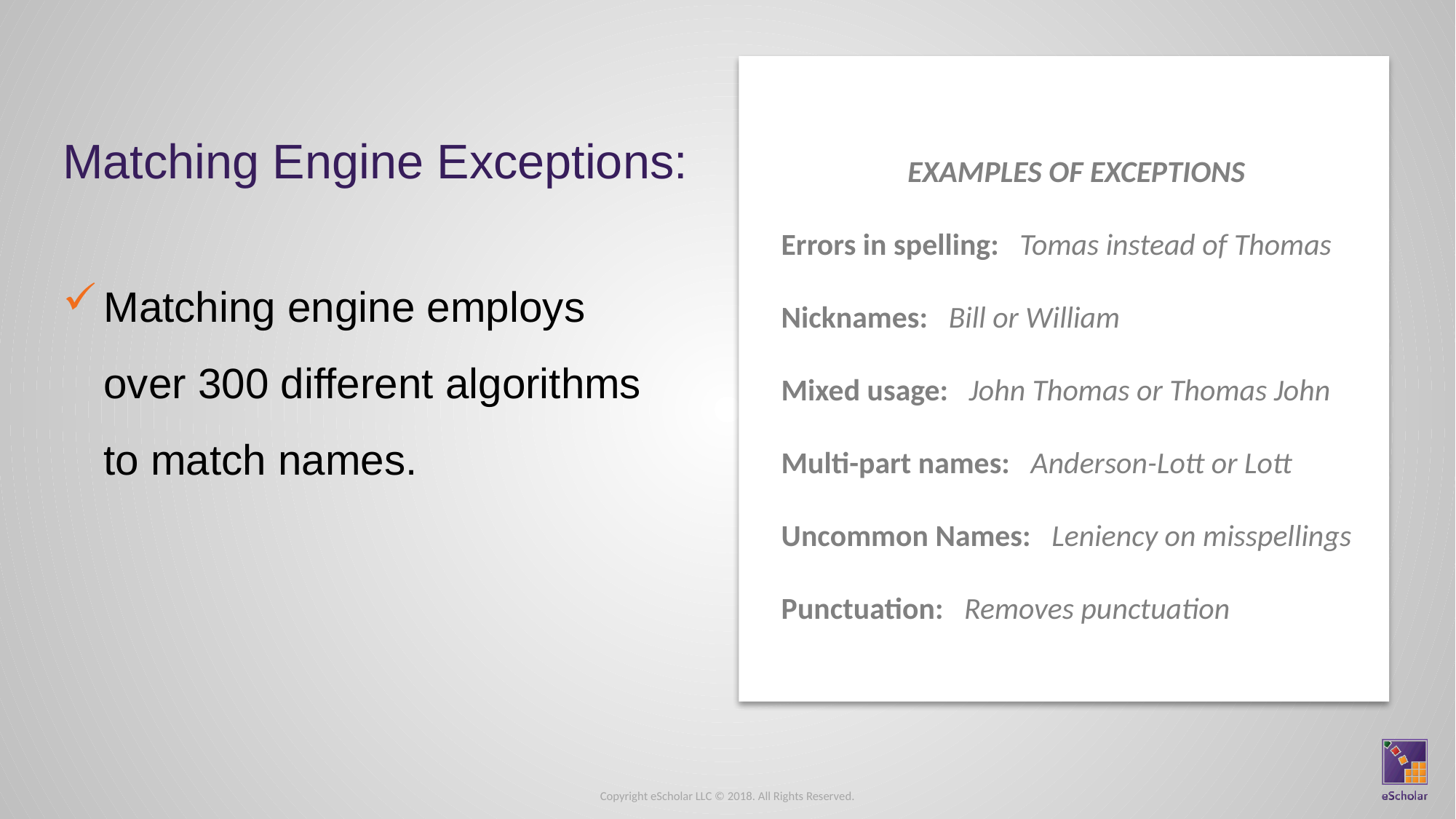

# Matching Engine Exceptions:
EXAMPLES OF EXCEPTIONS
Errors in spelling:   Tomas instead of Thomas
Nicknames:   Bill or William
Mixed usage:   John Thomas or Thomas John
Multi-part names:   Anderson-Lott or Lott
Uncommon Names:   Leniency on misspellings
Punctuation:   Removes punctuation
Matching engine employs over 300 different algorithms to match names.